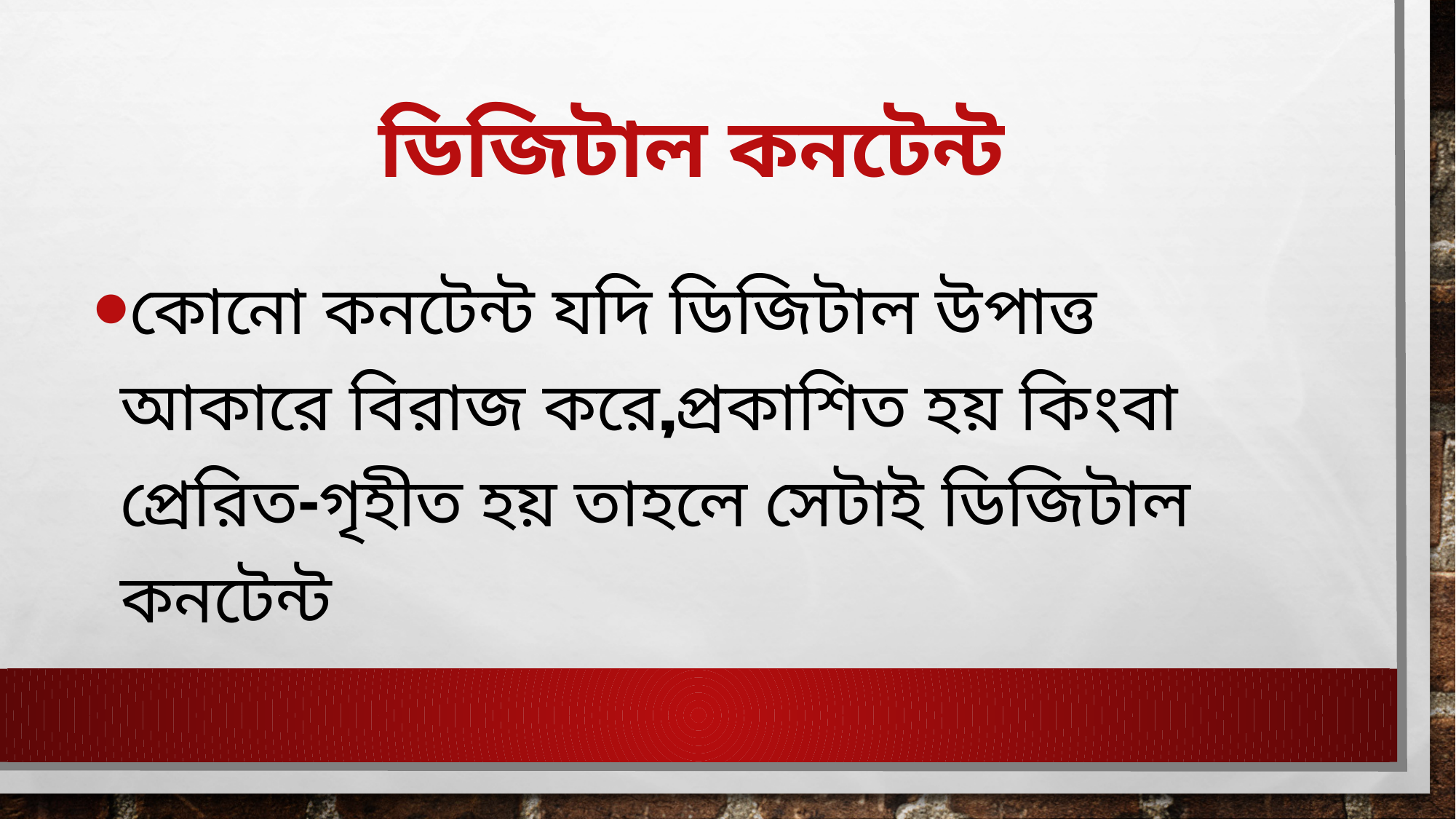

# ডিজিটাল কনটেন্ট
কোনো কনটেন্ট যদি ডিজিটাল উপাত্ত আকারে বিরাজ করে,প্রকাশিত হয় কিংবা প্রেরিত-গৃহীত হয় তাহলে সেটাই ডিজিটাল কনটেন্ট